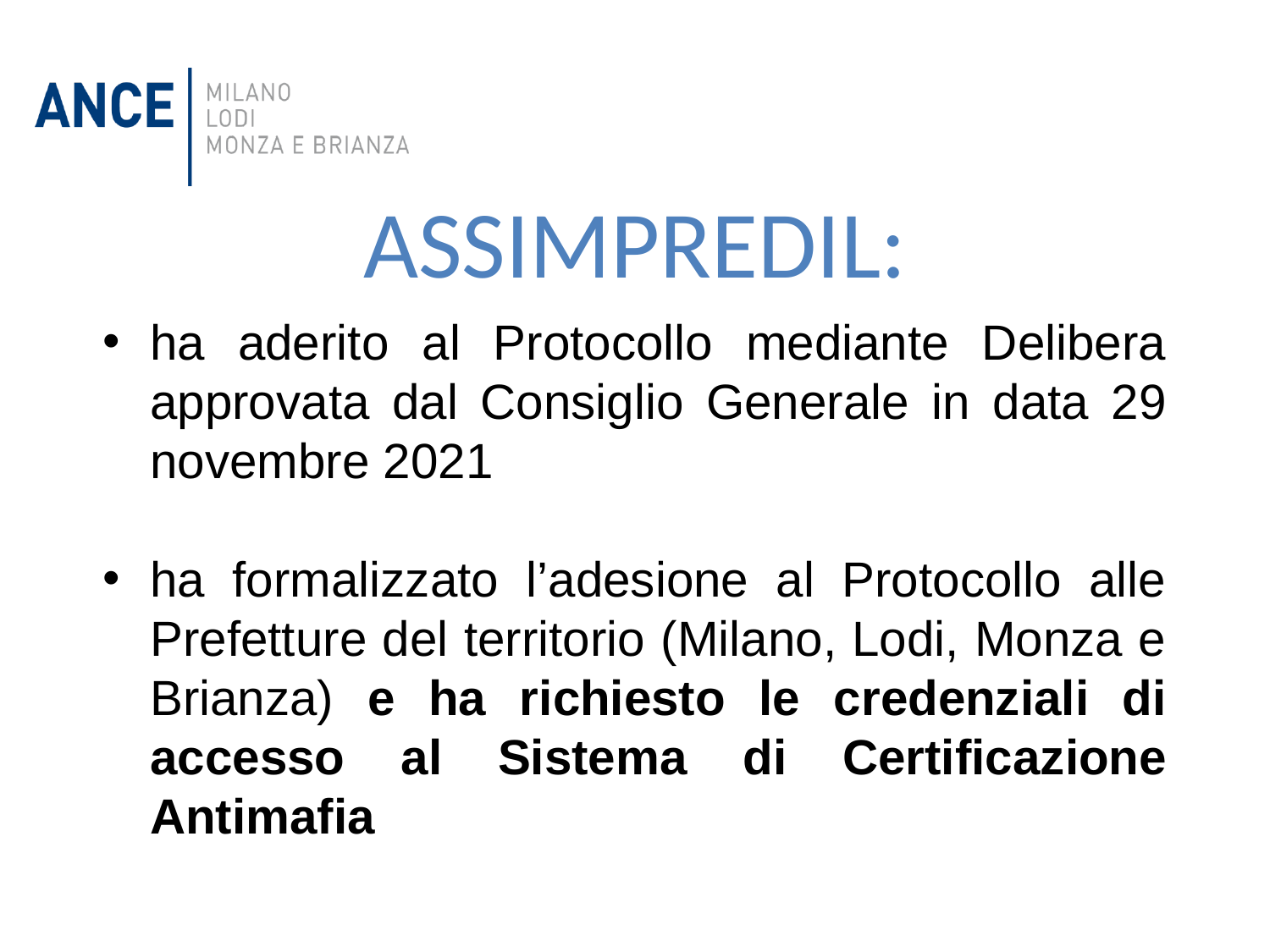

ASSIMPREDIL:
ha aderito al Protocollo mediante Delibera approvata dal Consiglio Generale in data 29 novembre 2021

ha formalizzato l’adesione al Protocollo alle Prefetture del territorio (Milano, Lodi, Monza e Brianza) e ha richiesto le credenziali di accesso al Sistema di Certificazione Antimafia